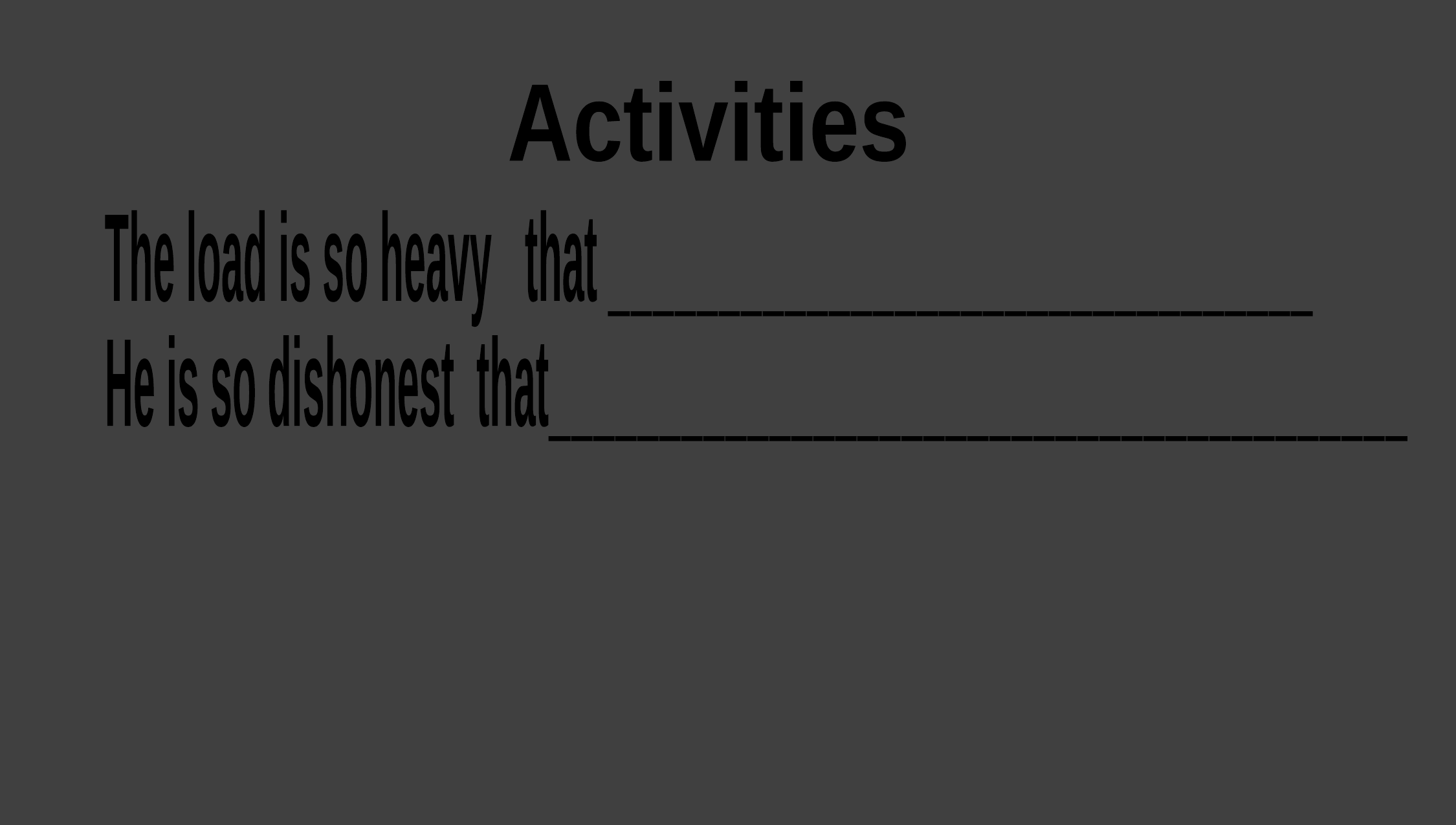

Activities
The load is so heavy   that ________________________________
He is so dishonest  that_______________________________________